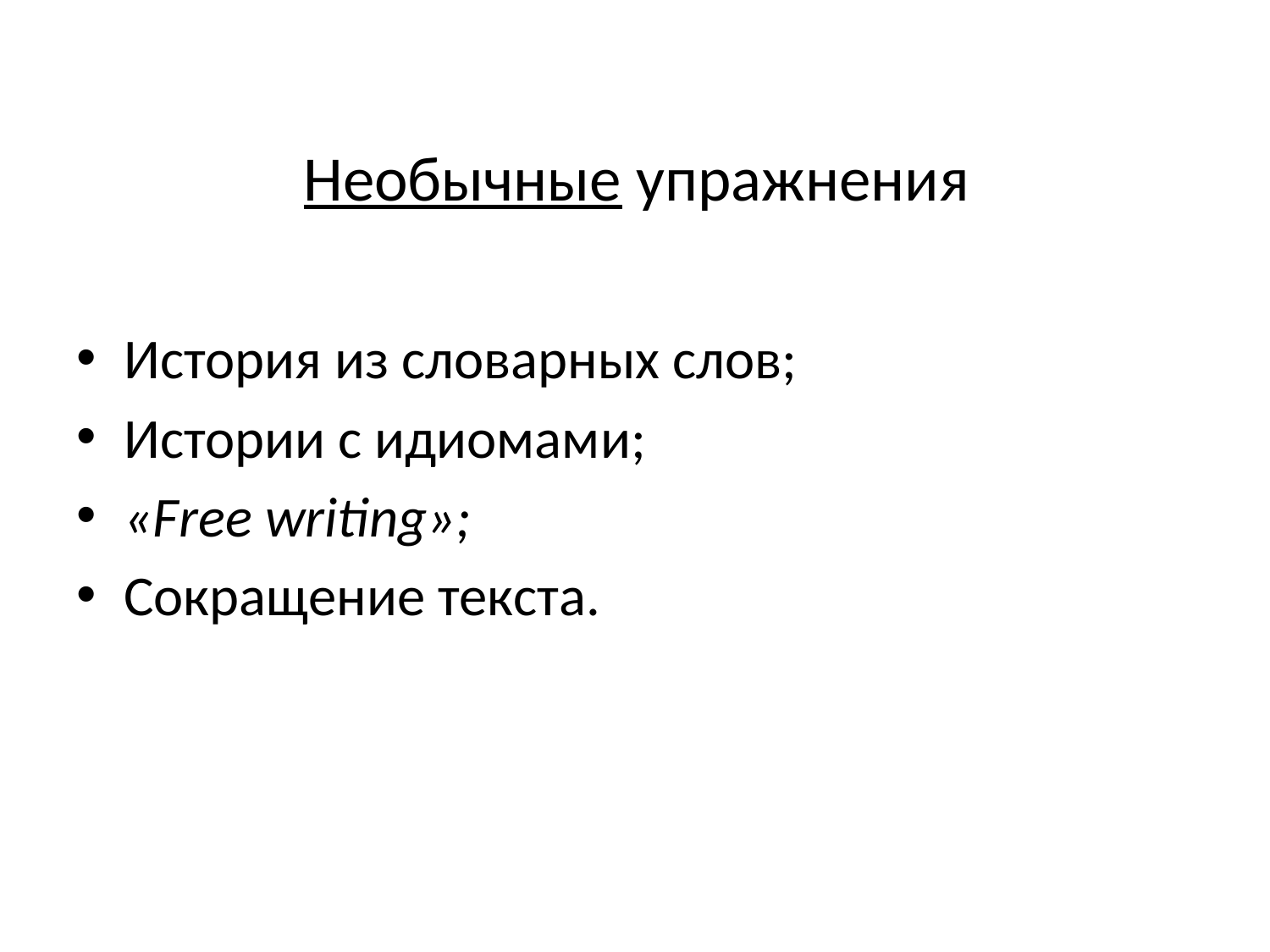

# Необычные упражнения
История из словарных слов;
Истории с идиомами;
«Free writing»;
Сокращение текста.